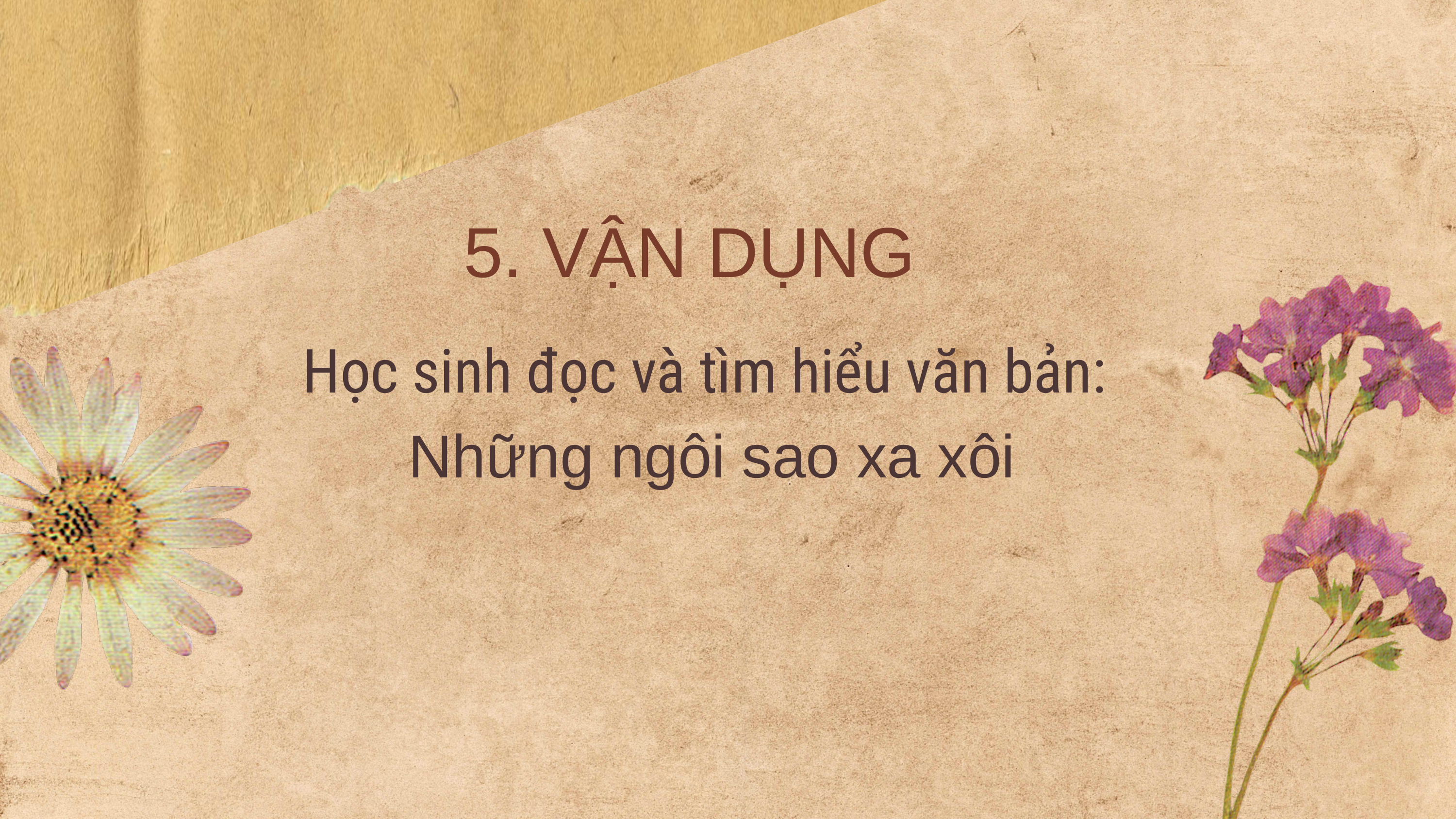

5. VẬN DỤNG

Học sinh đọc và tìm hiểu văn bản:
Những ngôi sao xa xôi